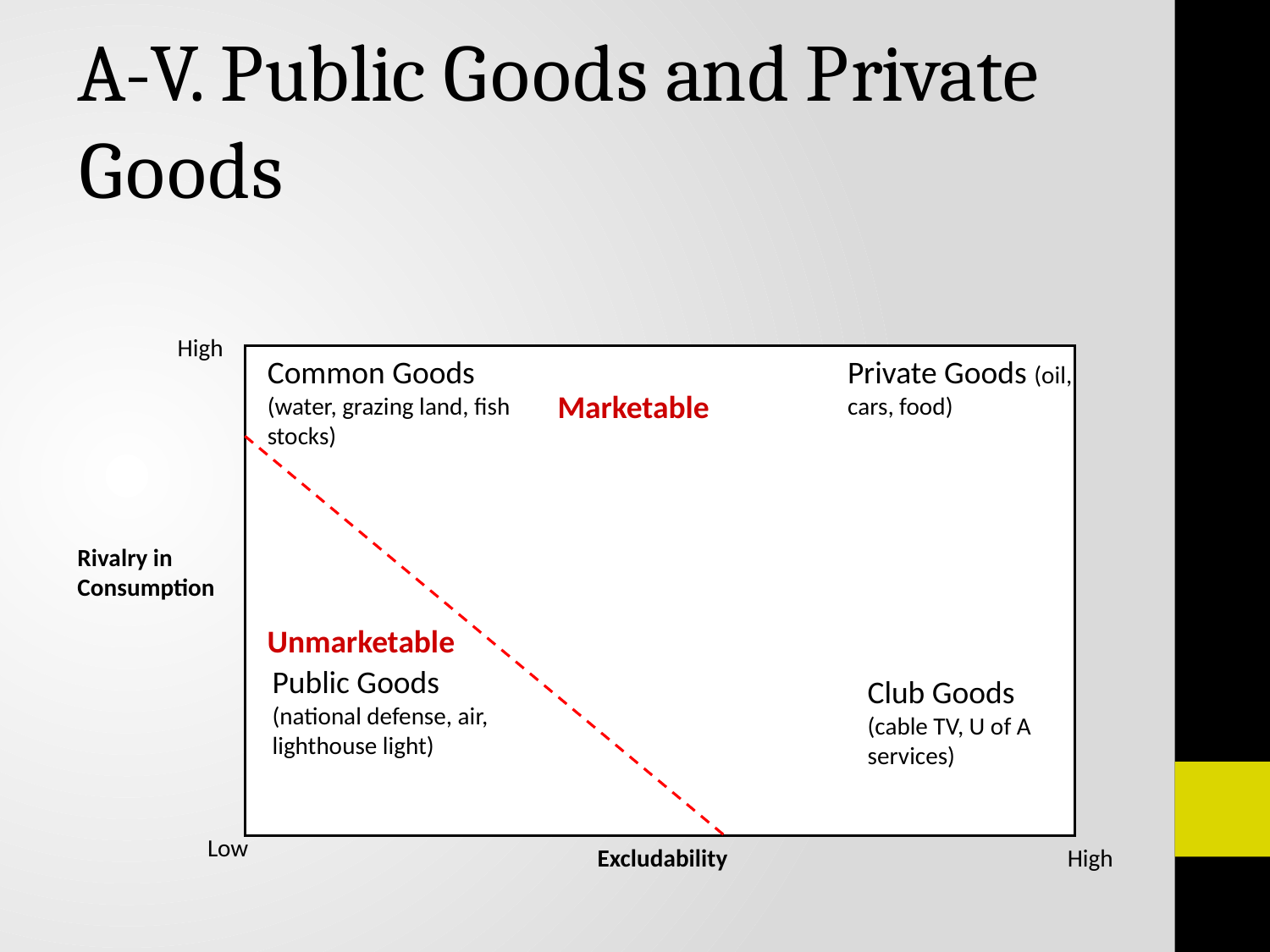

# A-V. Public Goods and Private Goods

High

Common Goods (water, grazing land, fish stocks)
Private Goods (oil, cars, food)
Marketable

Rivalry in Consumption
Unmarketable
Public Goods (national defense, air, lighthouse light)
Club Goods (cable TV, U of A services)
Low
Excludability
High